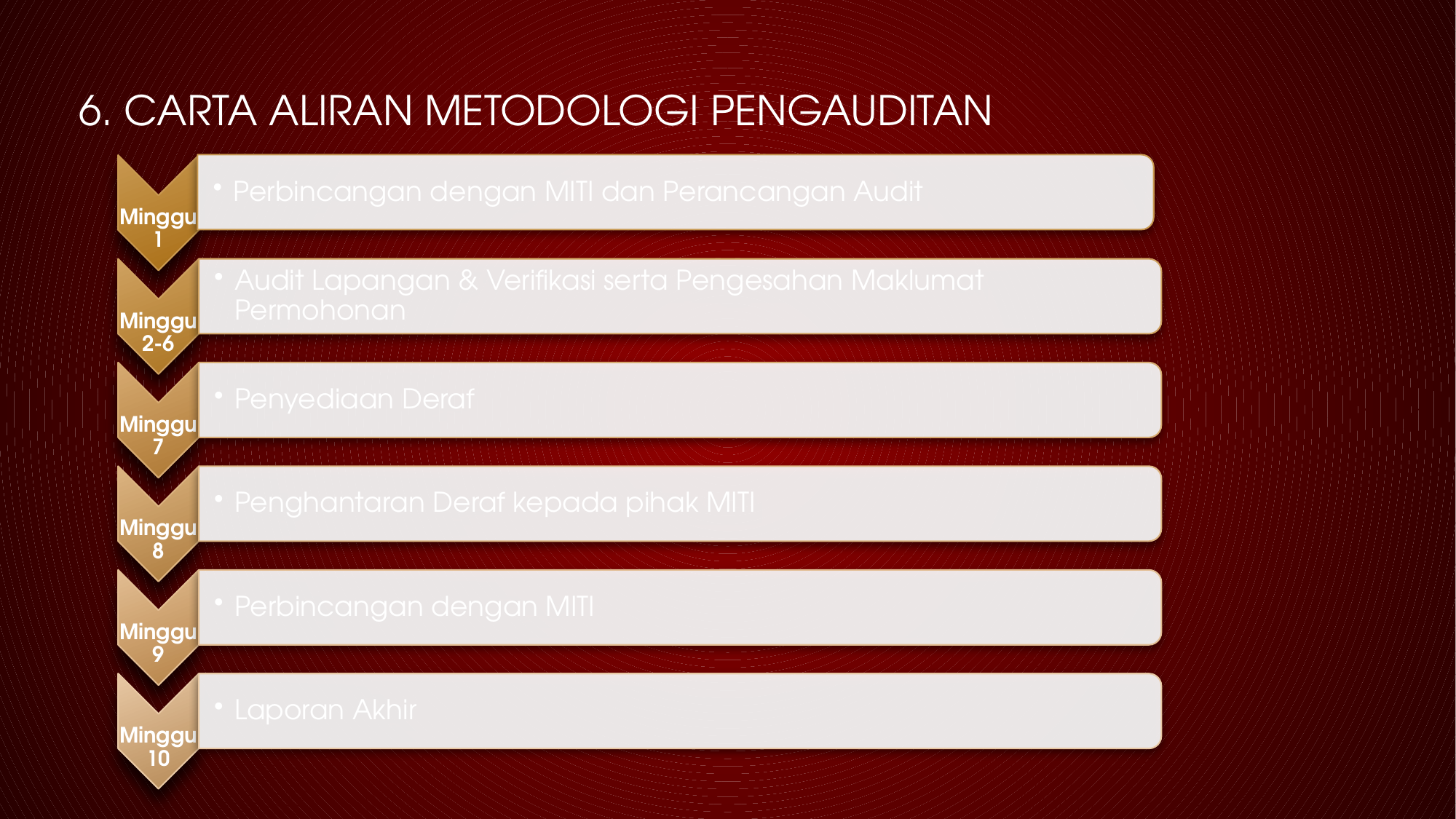

6. CARTA ALIRAN METODOLOGI PENGAUDITAN

Minggu 1
Perbincangan dengan MITI dan Perancangan Audit

Minggu 2-6
Audit Lapangan & Verifikasi serta Pengesahan Maklumat Permohonan

Minggu 7
Penyediaan Deraf

Minggu 8
Penghantaran Deraf kepada pihak MITI

Minggu 9
Perbincangan dengan MITI

Minggu 10
Laporan Akhir